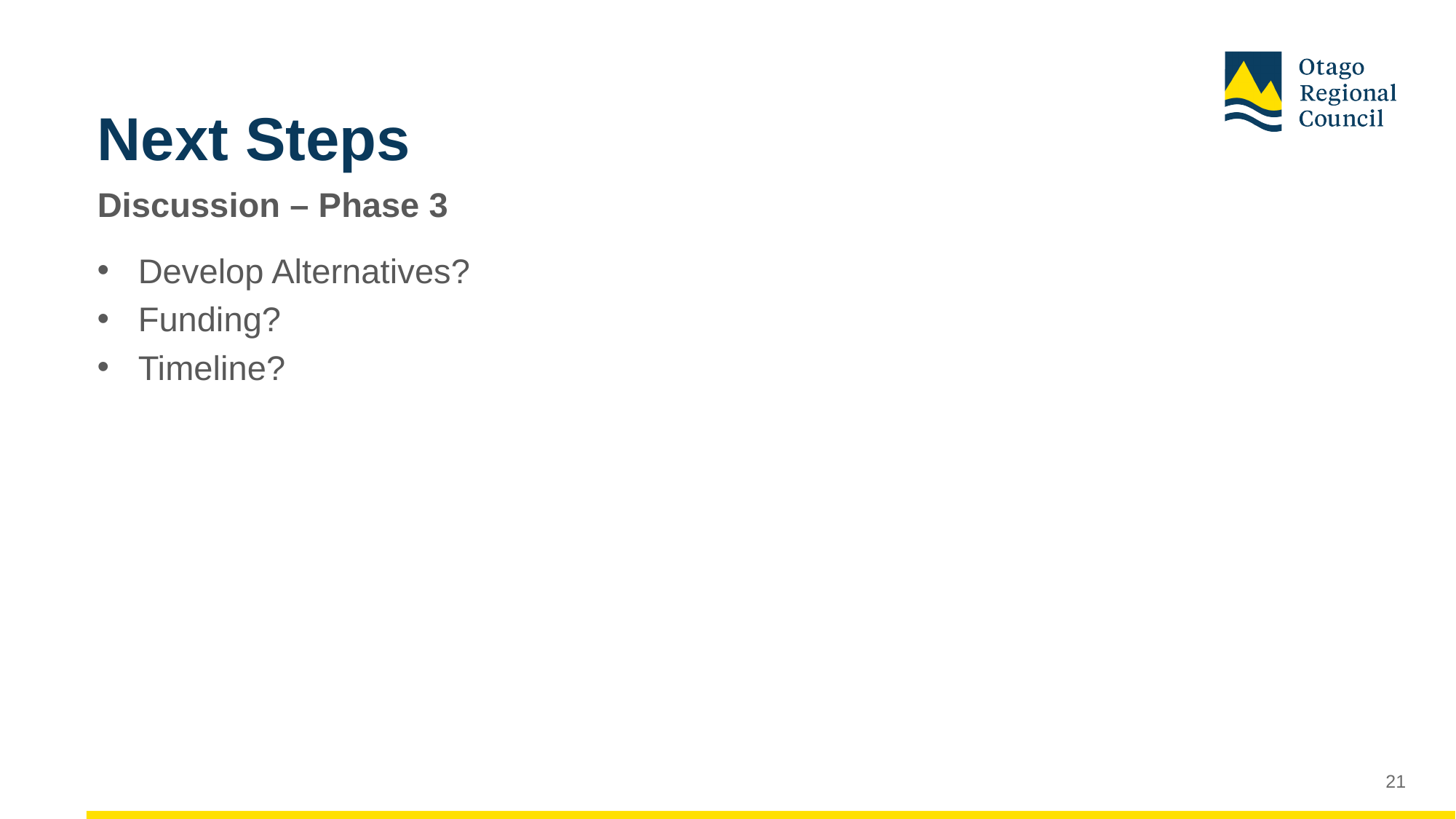

# Next Steps
Discussion – Phase 3
Develop Alternatives?
Funding?
Timeline?

21